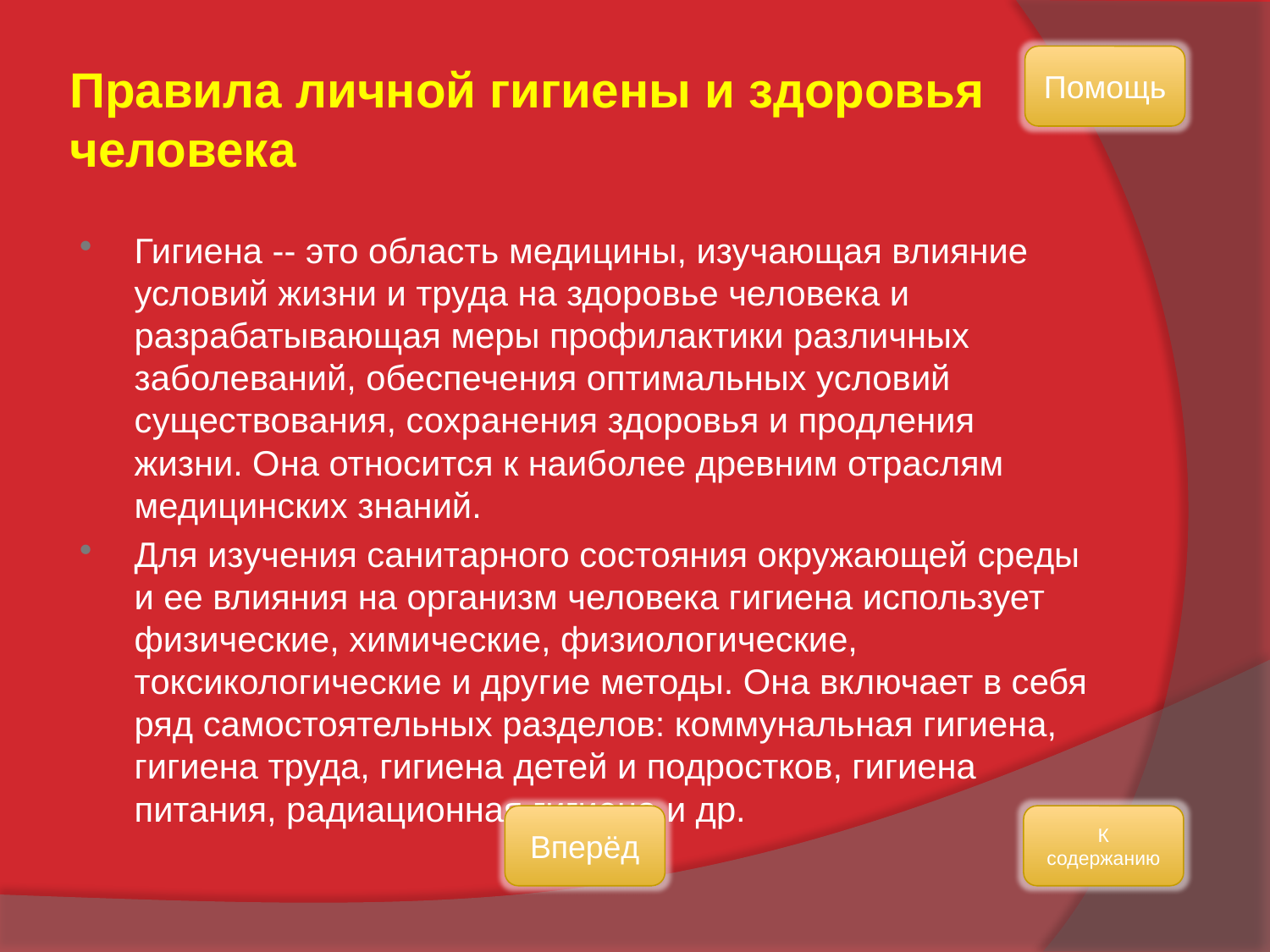

# Правила личной гигиены и здоровья человека
Помощь
Гигиена -- это область медицины, изучающая влияние условий жизни и труда на здоровье человека и разрабатывающая меры профилактики различных заболеваний, обеспечения оптимальных условий существования, сохранения здоровья и продления жизни. Она относится к наиболее древним отраслям медицинских знаний.
Для изучения санитарного состояния окружающей среды и ее влияния на организм человека гигиена использует физические, химические, физиологические, токсикологические и другие методы. Она включает в себя ряд самостоятельных разделов: коммунальная гигиена, гигиена труда, гигиена детей и подростков, гигиена питания, радиационная гигиена и др.

Вперёд
К содержанию